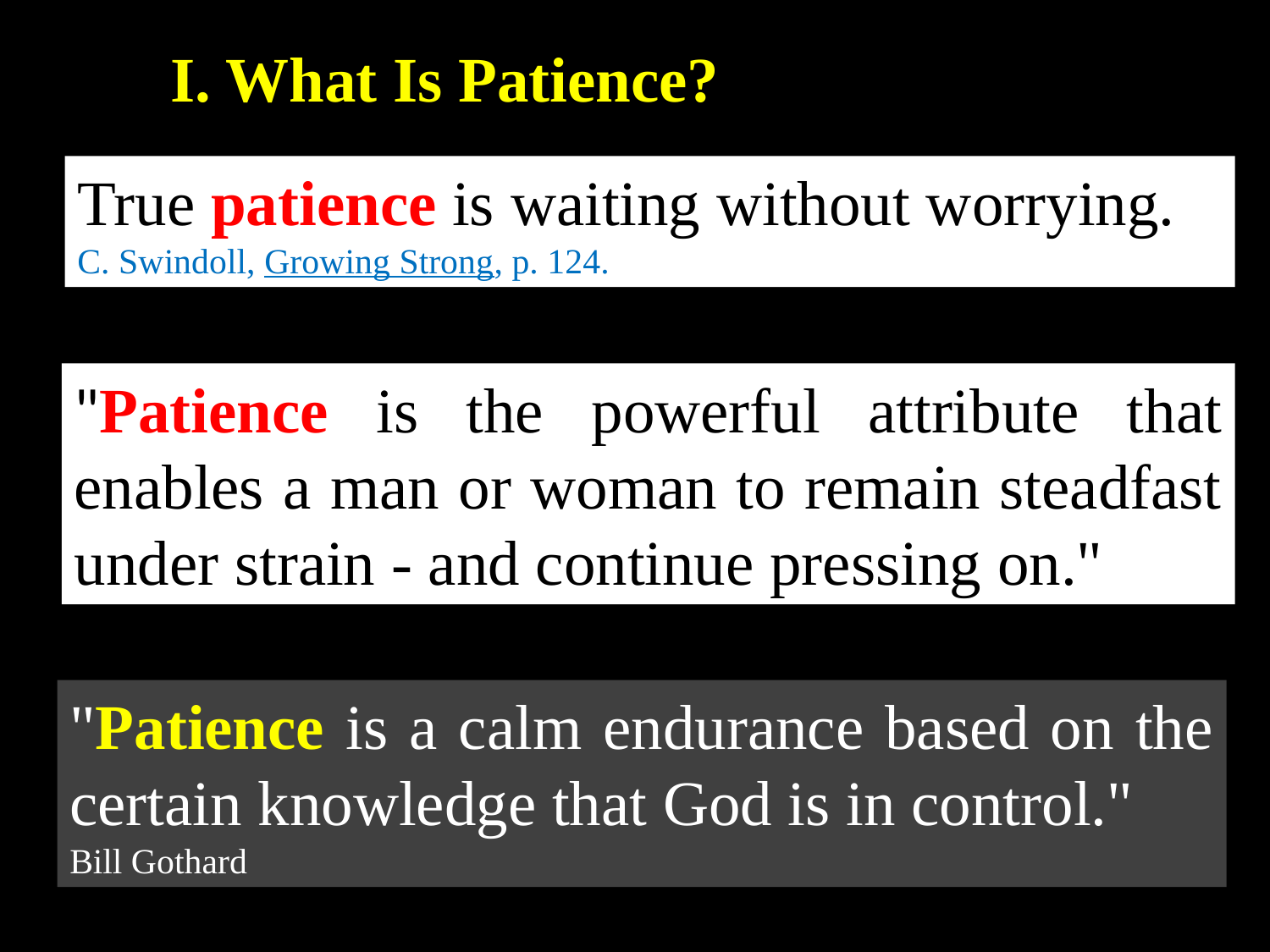

I. What Is Patience?
True patience is waiting without worrying.
C. Swindoll, Growing Strong, p. 124.
"Patience is the powerful attribute that enables a man or woman to remain steadfast under strain - and continue pressing on."
"Patience is a calm endurance based on the certain knowledge that God is in control."
Bill Gothard